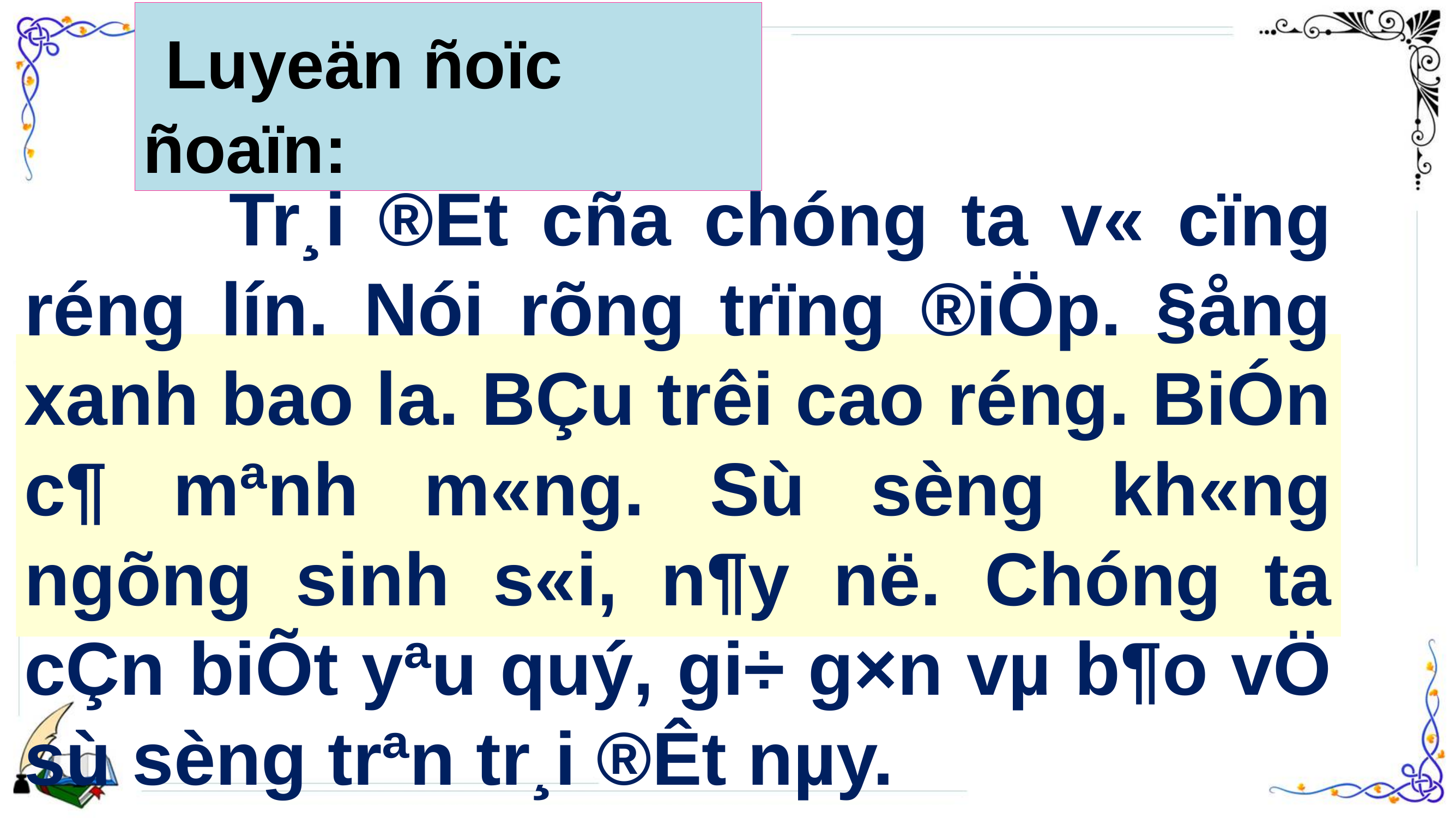

Luyeän ñoïc ñoaïn:
       Tr¸i ®Êt cña chóng ta v« cïng réng lín. Nói rõng trïng ®iÖp. §ång xanh bao la. BÇu trêi cao réng. BiÓn c¶ mªnh m«ng. Sù sèng kh«ng ngõng sinh s«i, n¶y në. Chóng ta cÇn biÕt yªu quý, gi÷ g×n vµ b¶o vÖ sù sèng trªn tr¸i ®Êt nµy.